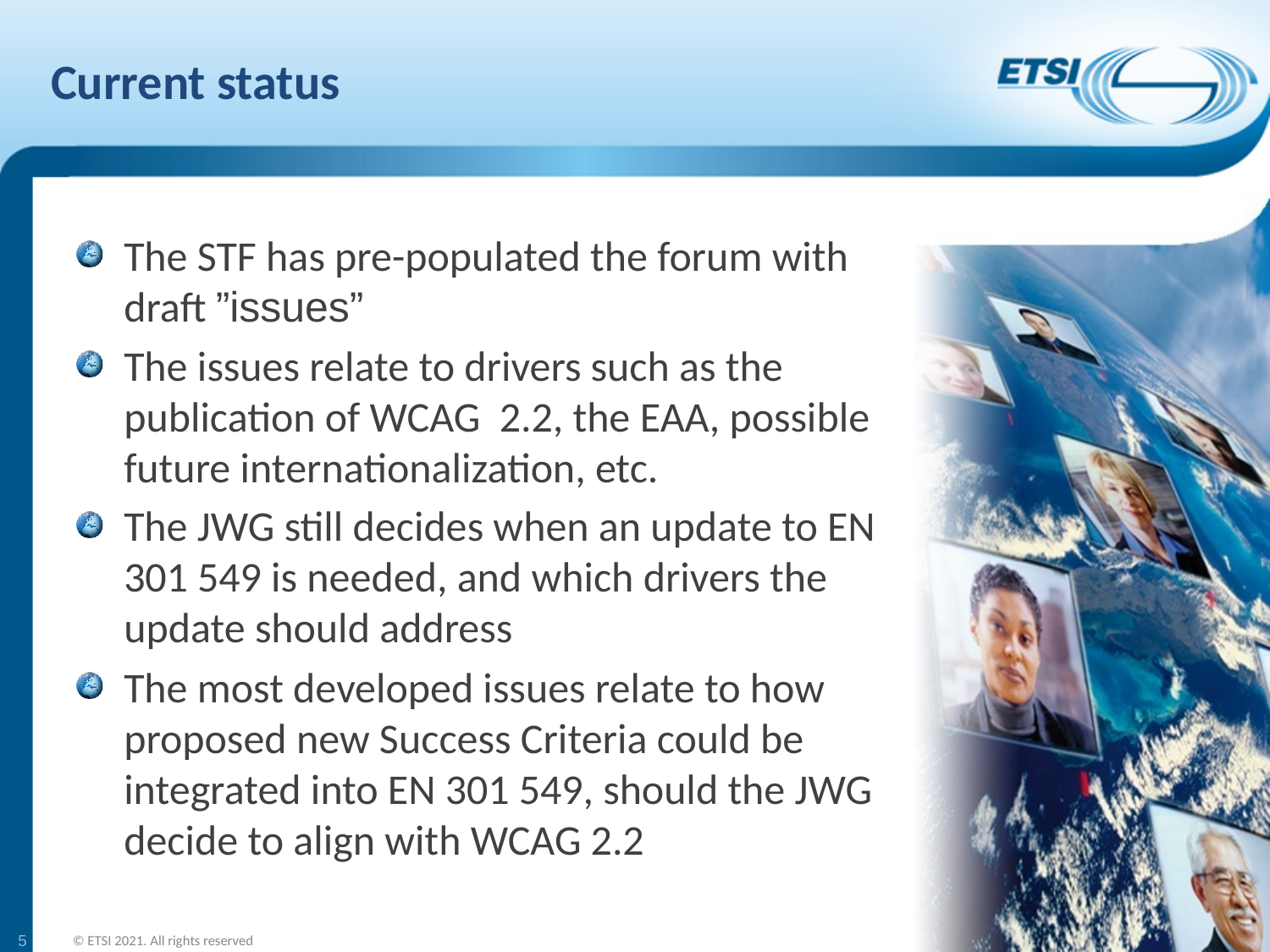

# Current status
The STF has pre-populated the forum with draft ”issues”
The issues relate to drivers such as the publication of WCAG  2.2, the EAA, possible future internationalization, etc.
The JWG still decides when an update to EN 301 549 is needed, and which drivers the update should address
The most developed issues relate to how proposed new Success Criteria could be integrated into EN 301 549, should the JWG decide to align with WCAG 2.2
5
© ETSI 2021. All rights reserved